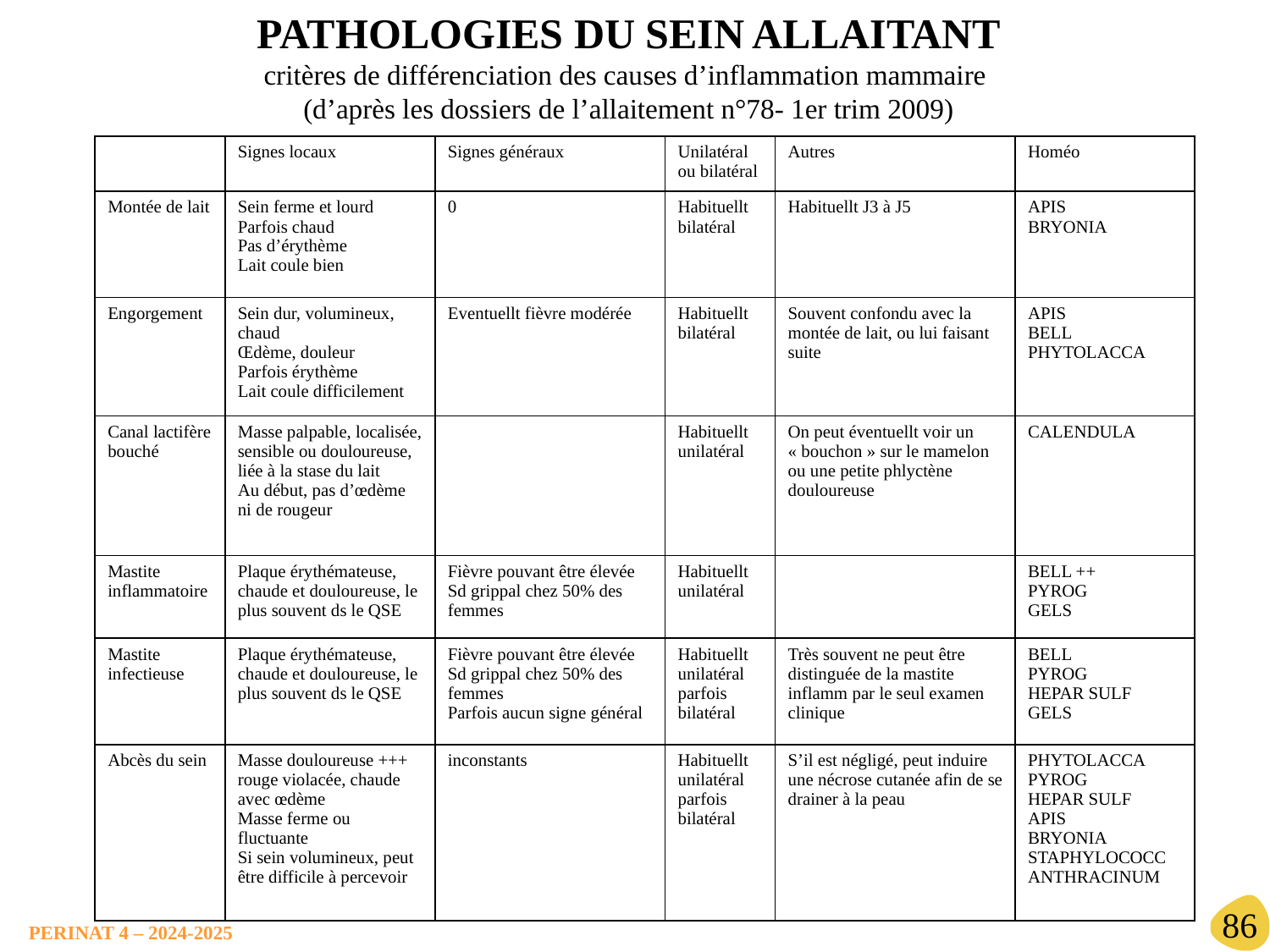

PATHOLOGIES DU SEIN ALLAITANT
critères de différenciation des causes d’inflammation mammaire
(d’après les dossiers de l’allaitement n°78- 1er trim 2009)
|  | Signes locaux | Signes généraux | Unilatéral ou bilatéral | Autres | Homéo |
| --- | --- | --- | --- | --- | --- |
| Montée de lait | Sein ferme et lourd Parfois chaud Pas d’érythème Lait coule bien | 0 | Habituellt bilatéral | Habituellt J3 à J5 | APIS BRYONIA |
| Engorgement | Sein dur, volumineux, chaud Œdème, douleur Parfois érythème Lait coule difficilement | Eventuellt fièvre modérée | Habituellt bilatéral | Souvent confondu avec la montée de lait, ou lui faisant suite | APIS BELL PHYTOLACCA |
| Canal lactifère bouché | Masse palpable, localisée, sensible ou douloureuse, liée à la stase du lait Au début, pas d’œdème ni de rougeur |  | Habituellt unilatéral | On peut éventuellt voir un « bouchon » sur le mamelon ou une petite phlyctène douloureuse | CALENDULA |
| Mastite inflammatoire | Plaque érythémateuse, chaude et douloureuse, le plus souvent ds le QSE | Fièvre pouvant être élevée Sd grippal chez 50% des femmes | Habituellt unilatéral |  | BELL ++ PYROG GELS |
| Mastite infectieuse | Plaque érythémateuse, chaude et douloureuse, le plus souvent ds le QSE | Fièvre pouvant être élevée Sd grippal chez 50% des femmes Parfois aucun signe général | Habituellt unilatéral parfois bilatéral | Très souvent ne peut être distinguée de la mastite inflamm par le seul examen clinique | BELL PYROG HEPAR SULF GELS |
| Abcès du sein | Masse douloureuse +++ rouge violacée, chaude avec œdème Masse ferme ou fluctuante Si sein volumineux, peut être difficile à percevoir | inconstants | Habituellt unilatéral parfois bilatéral | S’il est négligé, peut induire une nécrose cutanée afin de se drainer à la peau | PHYTOLACCA PYROG HEPAR SULF APIS BRYONIA STAPHYLOCOCC ANTHRACINUM |